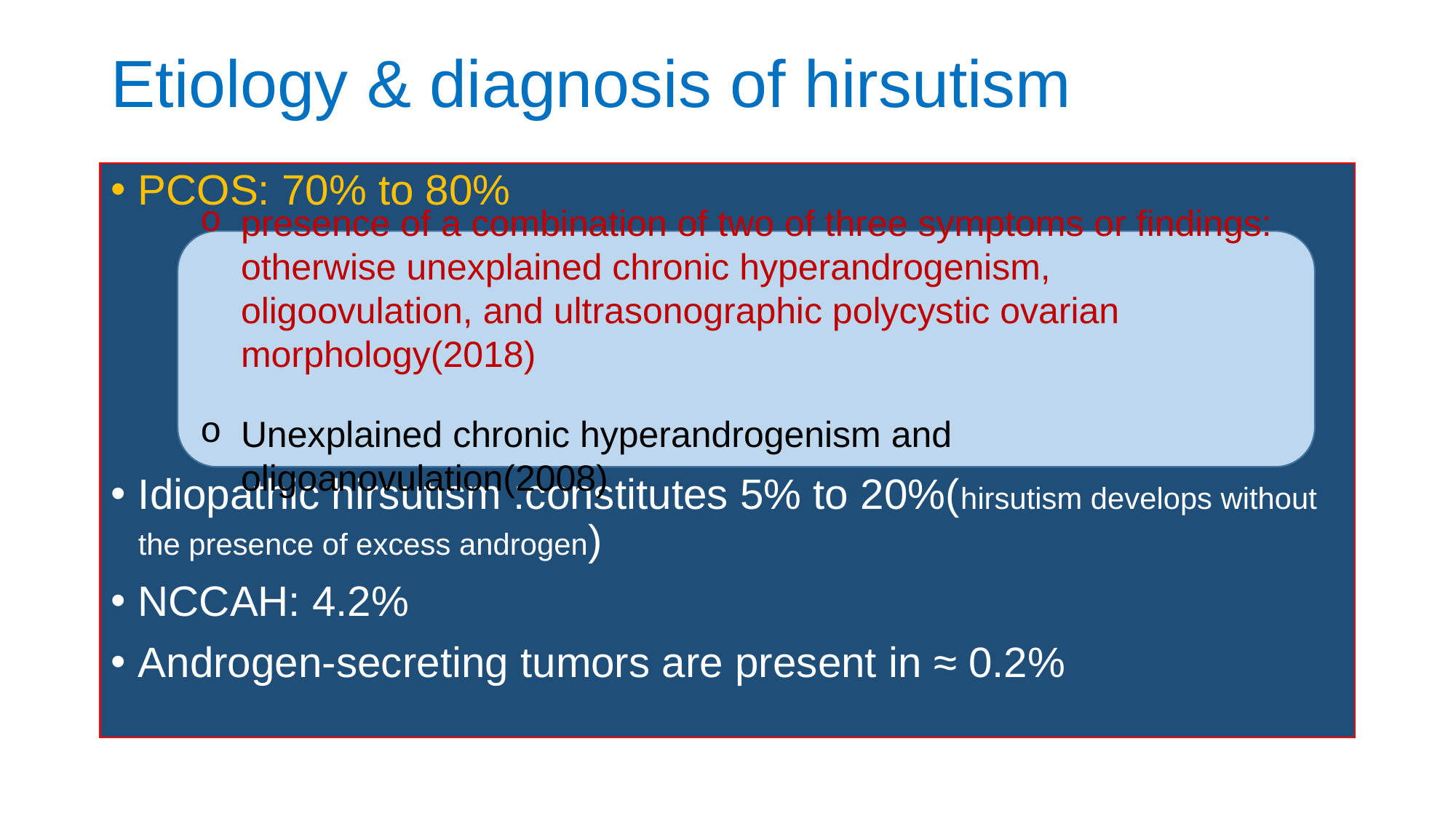

# Etiology & diagnosis of hirsutism
PCOS: 70% to 80%

Idiopathic hirsutism :constitutes 5% to 20%(hirsutism develops without the presence of excess androgen)
NCCAH: 4.2%
Androgen-secreting tumors are present in ≈ 0.2%
presence of a combination of two of three symptoms or findings: otherwise unexplained chronic hyperandrogenism, oligoovulation, and ultrasonographic polycystic ovarian morphology(2018)

Unexplained chronic hyperandrogenism and oligoanovulation(2008)